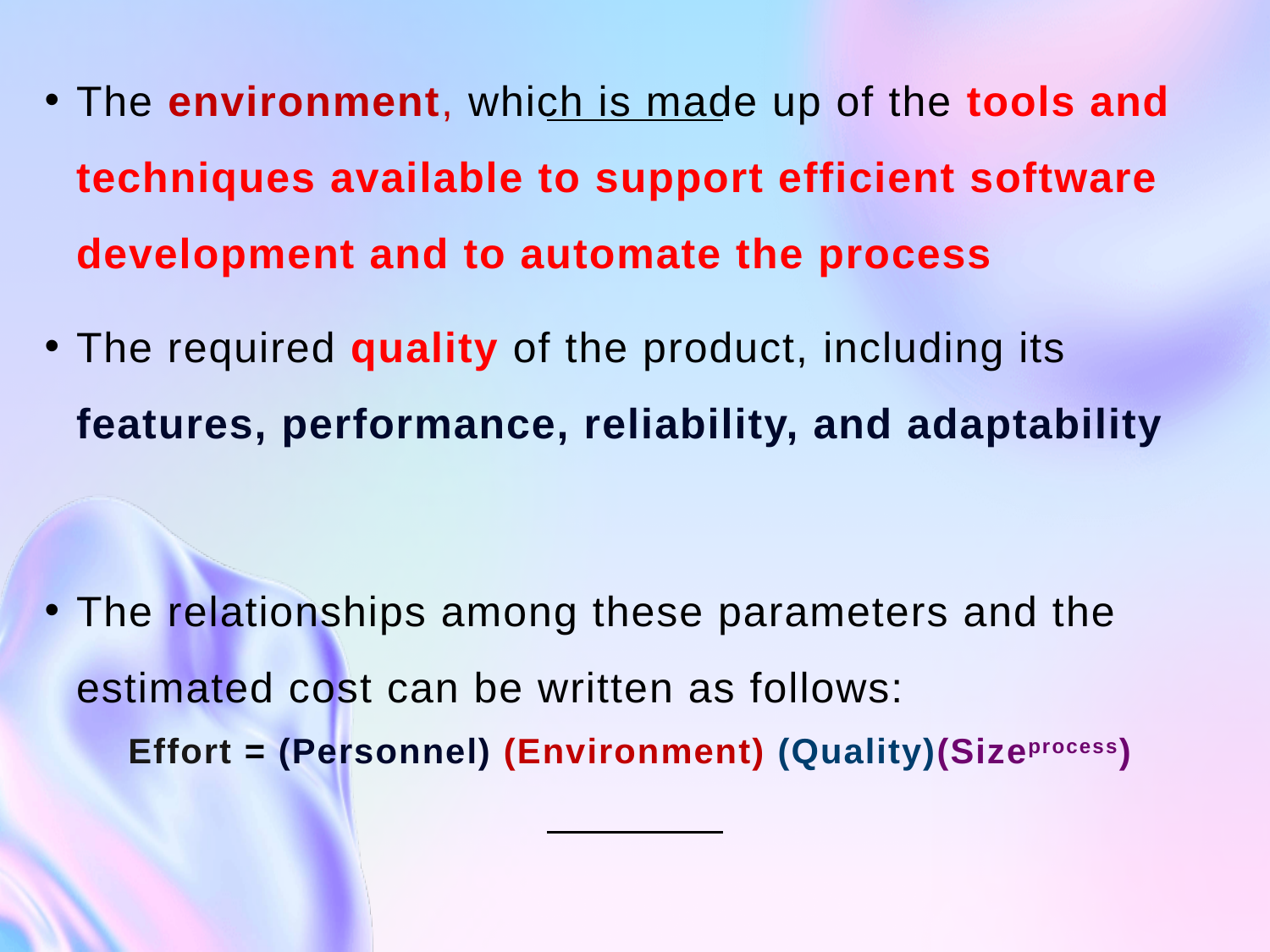

The environment, which is made up of the tools and techniques available to support efficient software development and to automate the process
The required quality of the product, including its features, performance, reliability, and adaptability

The relationships among these parameters and the estimated cost can be written as follows:
Effort = (Personnel) (Environment) (Quality)(Sizeprocess)